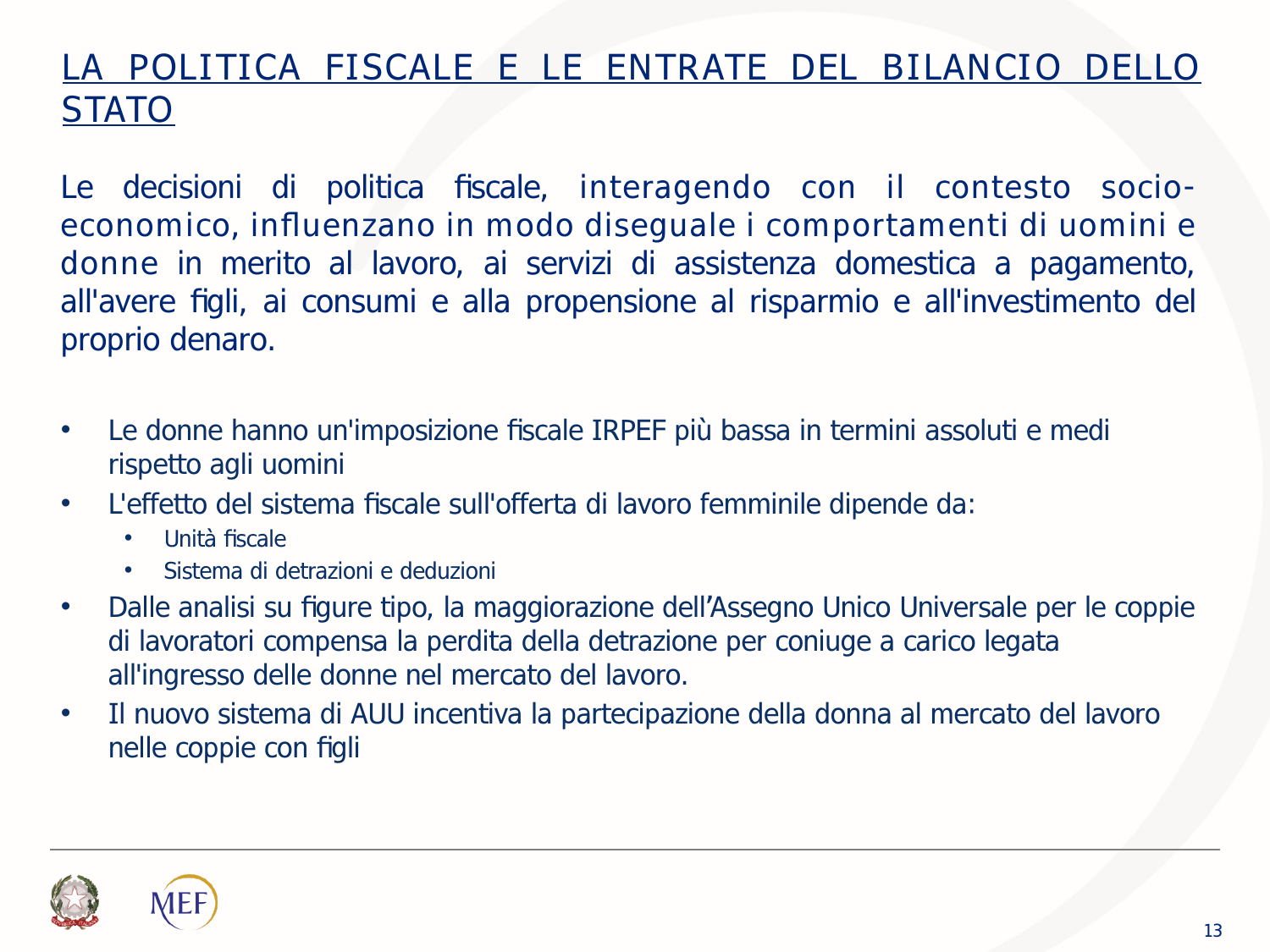

LA POLITICA FISCALE E LE ENTRATE DEL BILANCIO DELLO STATO
Le decisioni di politica fiscale, interagendo con il contesto socio-economico, influenzano in modo diseguale i comportamenti di uomini e donne in merito al lavoro, ai servizi di assistenza domestica a pagamento, all'avere figli, ai consumi e alla propensione al risparmio e all'investimento del proprio denaro.
Le donne hanno un'imposizione fiscale IRPEF più bassa in termini assoluti e medi rispetto agli uomini
L'effetto del sistema fiscale sull'offerta di lavoro femminile dipende da:
Unità fiscale
Sistema di detrazioni e deduzioni
Dalle analisi su figure tipo, la maggiorazione dell’Assegno Unico Universale per le coppie di lavoratori compensa la perdita della detrazione per coniuge a carico legata all'ingresso delle donne nel mercato del lavoro.
Il nuovo sistema di AUU incentiva la partecipazione della donna al mercato del lavoro nelle coppie con figli
13